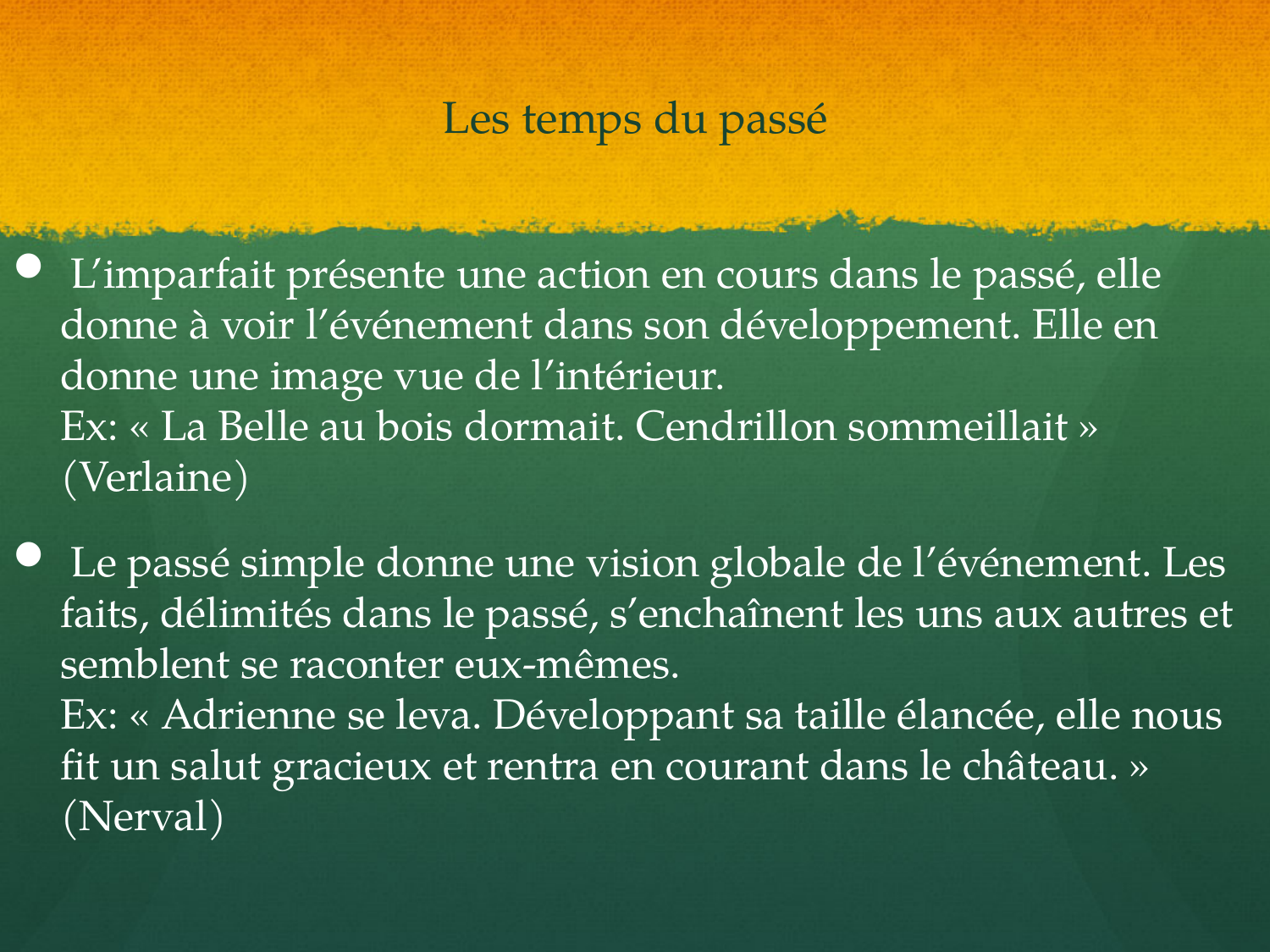

# Les temps du passé
 L’imparfait présente une action en cours dans le passé, elle donne à voir l’événement dans son développement. Elle en donne une image vue de l’intérieur.
Ex: « La Belle au bois dormait. Cendrillon sommeillait » (Verlaine)
 Le passé simple donne une vision globale de l’événement. Les faits, délimités dans le passé, s’enchaînent les uns aux autres et semblent se raconter eux-mêmes.
Ex: « Adrienne se leva. Développant sa taille élancée, elle nous fit un salut gracieux et rentra en courant dans le château. » (Nerval)